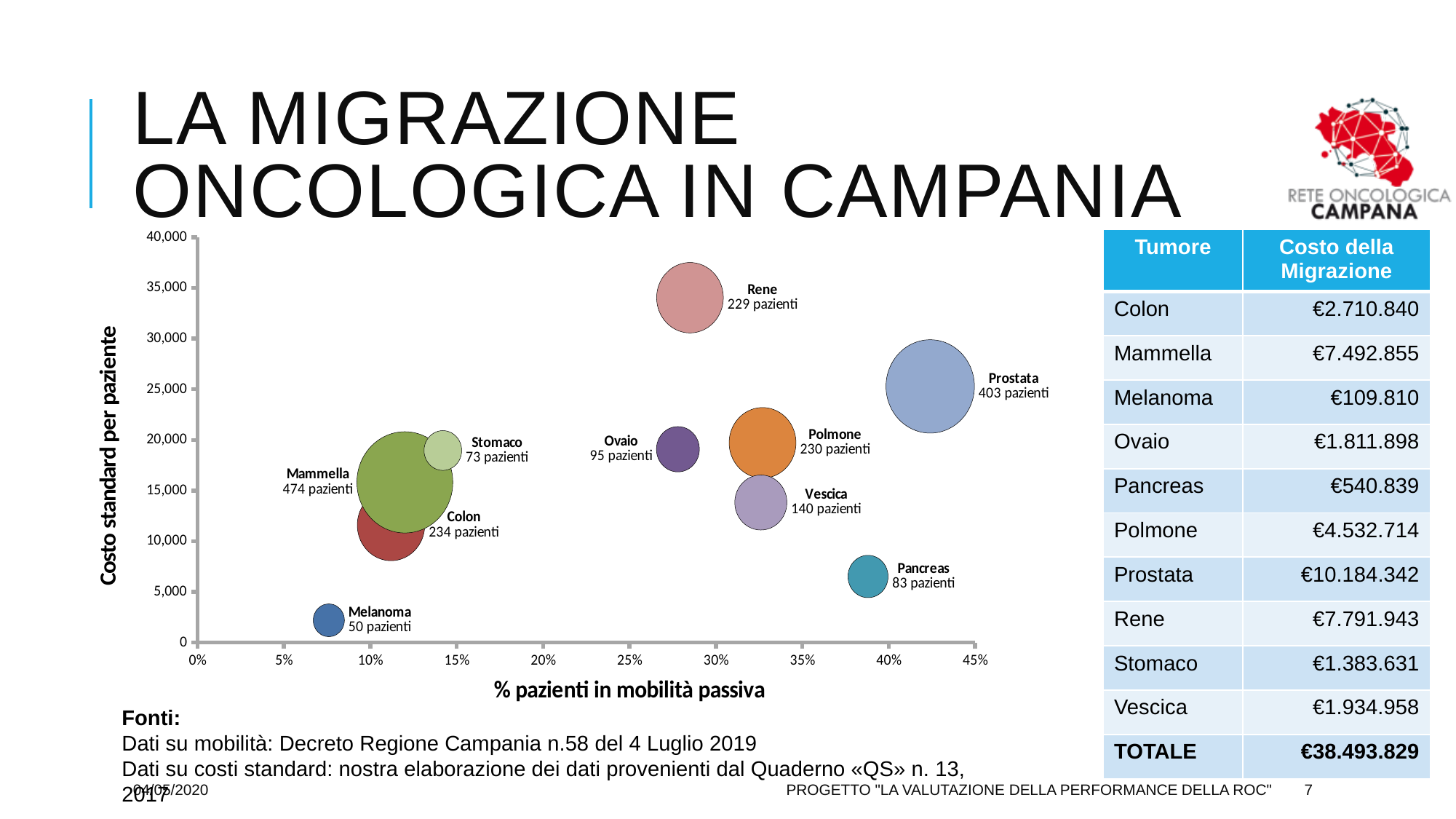

# La Migrazione Oncologica in Campania

### Chart

| Category |  |  |  |  |  |  | Prostata | Rene | Stomaco | Vescica |
|---|---|---|---|---|---|---|---|---|---|---|
| Tumore | Costo della Migrazione |
| --- | --- |
| Colon | €2.710.840 |
| Mammella | €7.492.855 |
| Melanoma | €109.810 |
| Ovaio | €1.811.898 |
| Pancreas | €540.839 |
| Polmone | €4.532.714 |
| Prostata | €10.184.342 |
| Rene | €7.791.943 |
| Stomaco | €1.383.631 |
| Vescica | €1.934.958 |
| TOTALE | €38.493.829 |
Fonti:
Dati su mobilità: Decreto Regione Campania n.58 del 4 Luglio 2019
Dati su costi standard: nostra elaborazione dei dati provenienti dal Quaderno «QS» n. 13, 2017
04/05/2020
Progetto "La Valutazione della performance della ROC"
7